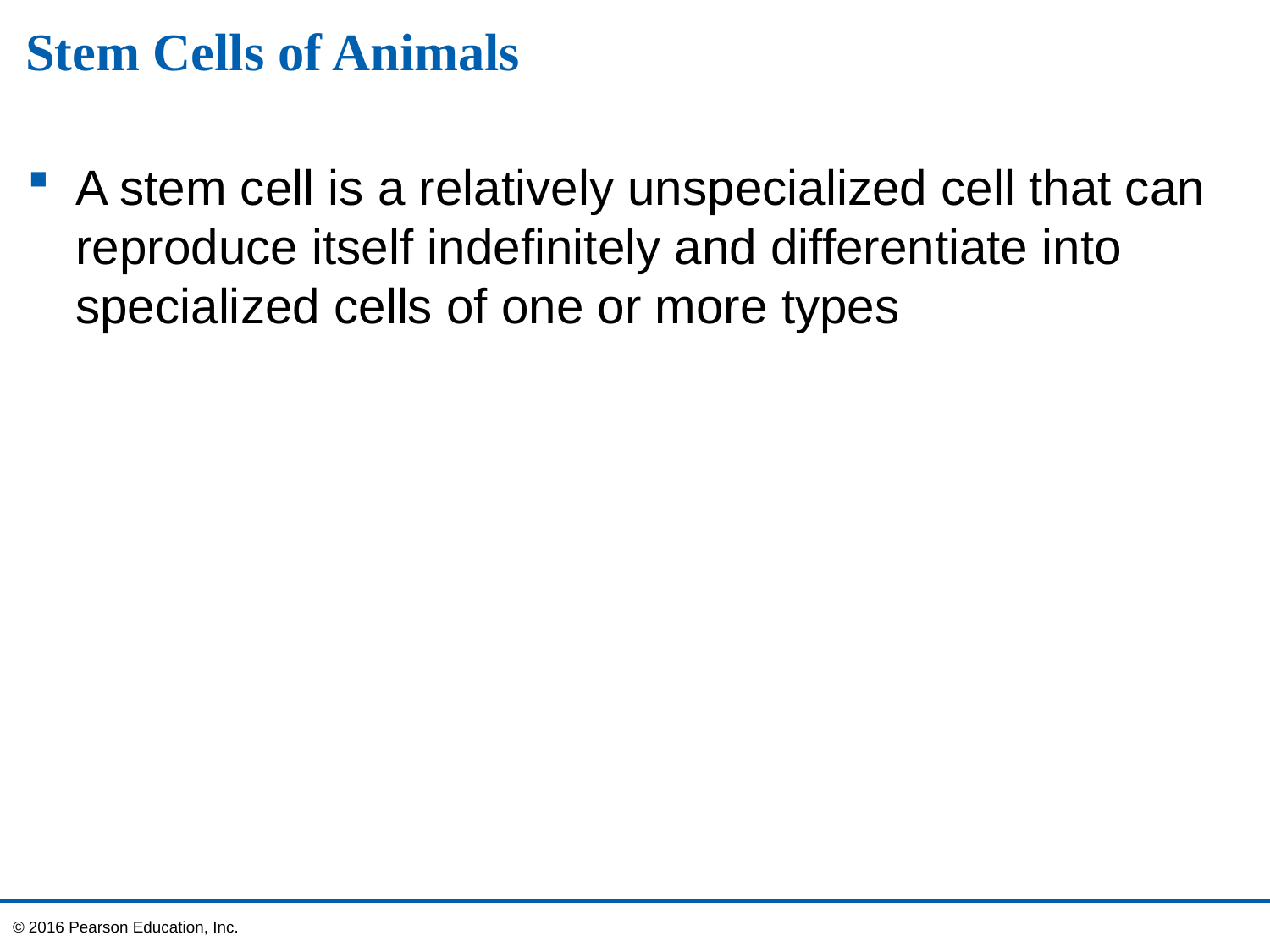

# Stem Cells of Animals
A stem cell is a relatively unspecialized cell that can reproduce itself indefinitely and differentiate into specialized cells of one or more types
© 2016 Pearson Education, Inc.